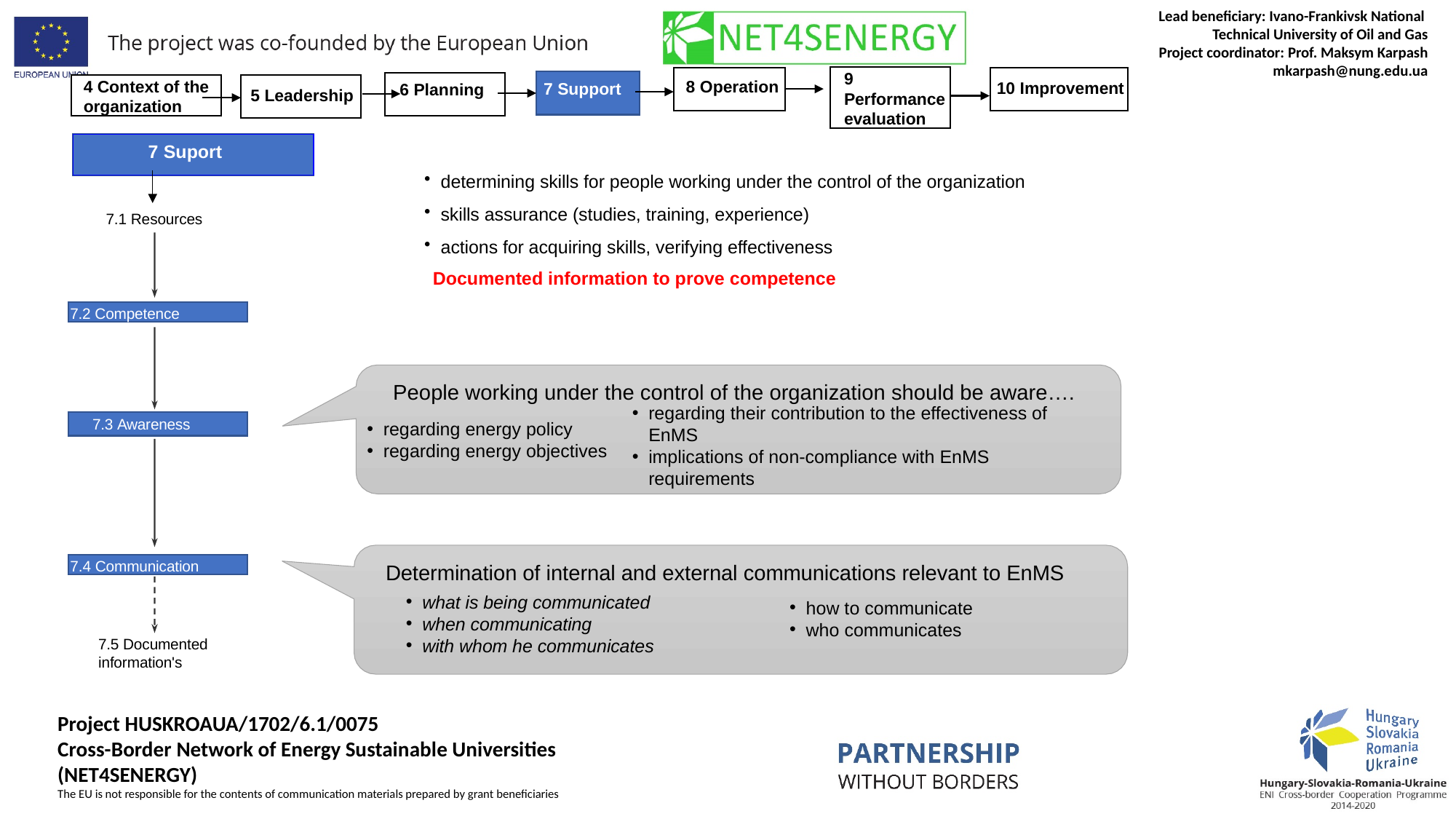

8 Operation
10 Improvement

7 Support
9 Performance evaluation

6 Planning

4 Context of the organization
5 Leadership

7 Suport
7 Suport
determining skills for people working under the control of the organization
skills assurance (studies, training, experience)
actions for acquiring skills, verifying effectiveness
Documented information to prove competence
7.1 Resources
7.2 Competence

People working under the control of the organization should be aware….
regarding their contribution to the effectiveness of EnMS
implications of non-compliance with EnMS requirements

7.3 Awareness
regarding energy policy
regarding energy objectives

7.4 Communication
Determination of internal and external communications relevant to EnMS
what is being communicated
when communicating
with whom he communicates

how to communicate
who communicates

7.5 Documented  information's